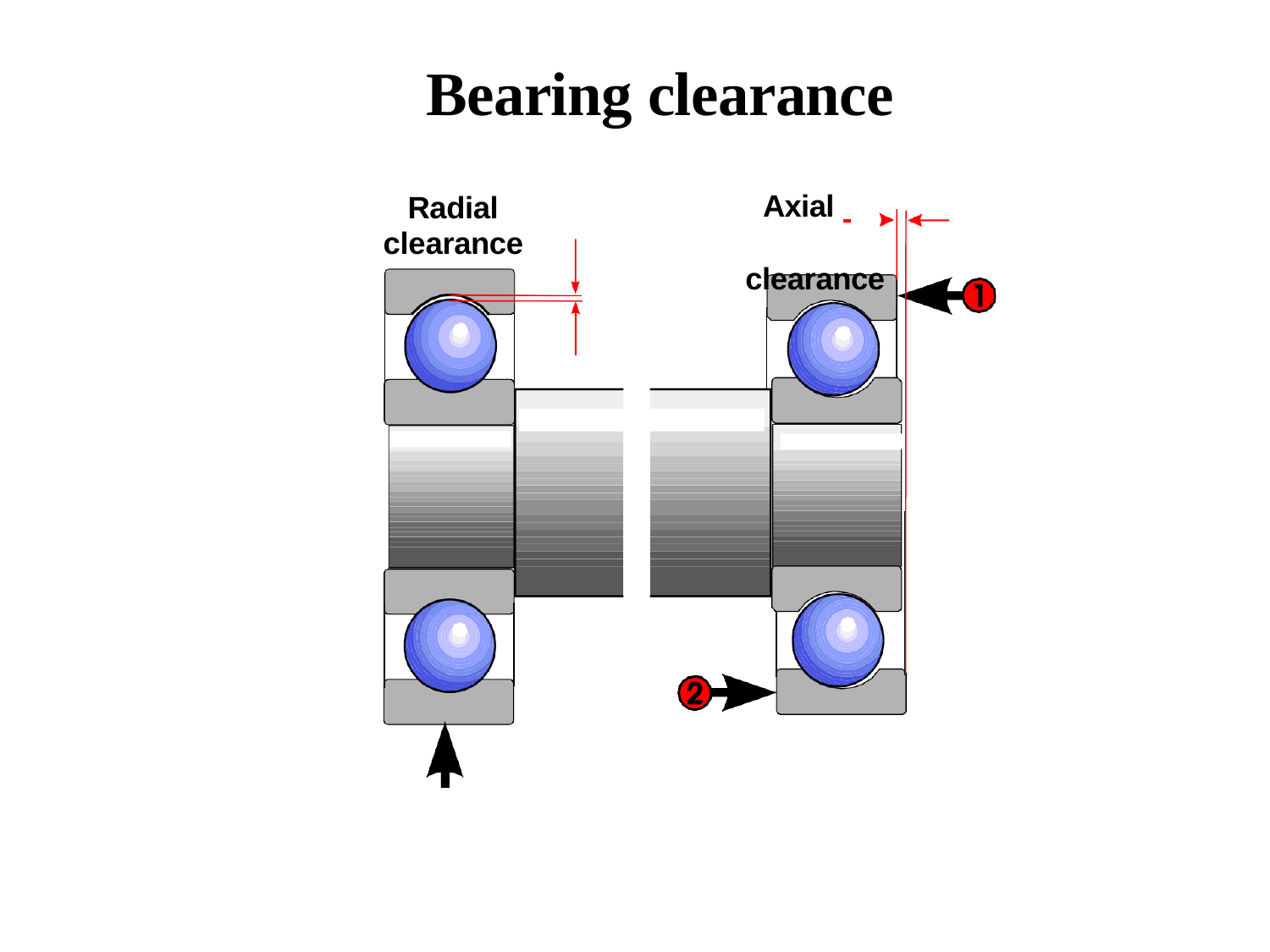

# Bearing clearance
Radial  clearance
Axial
clearance